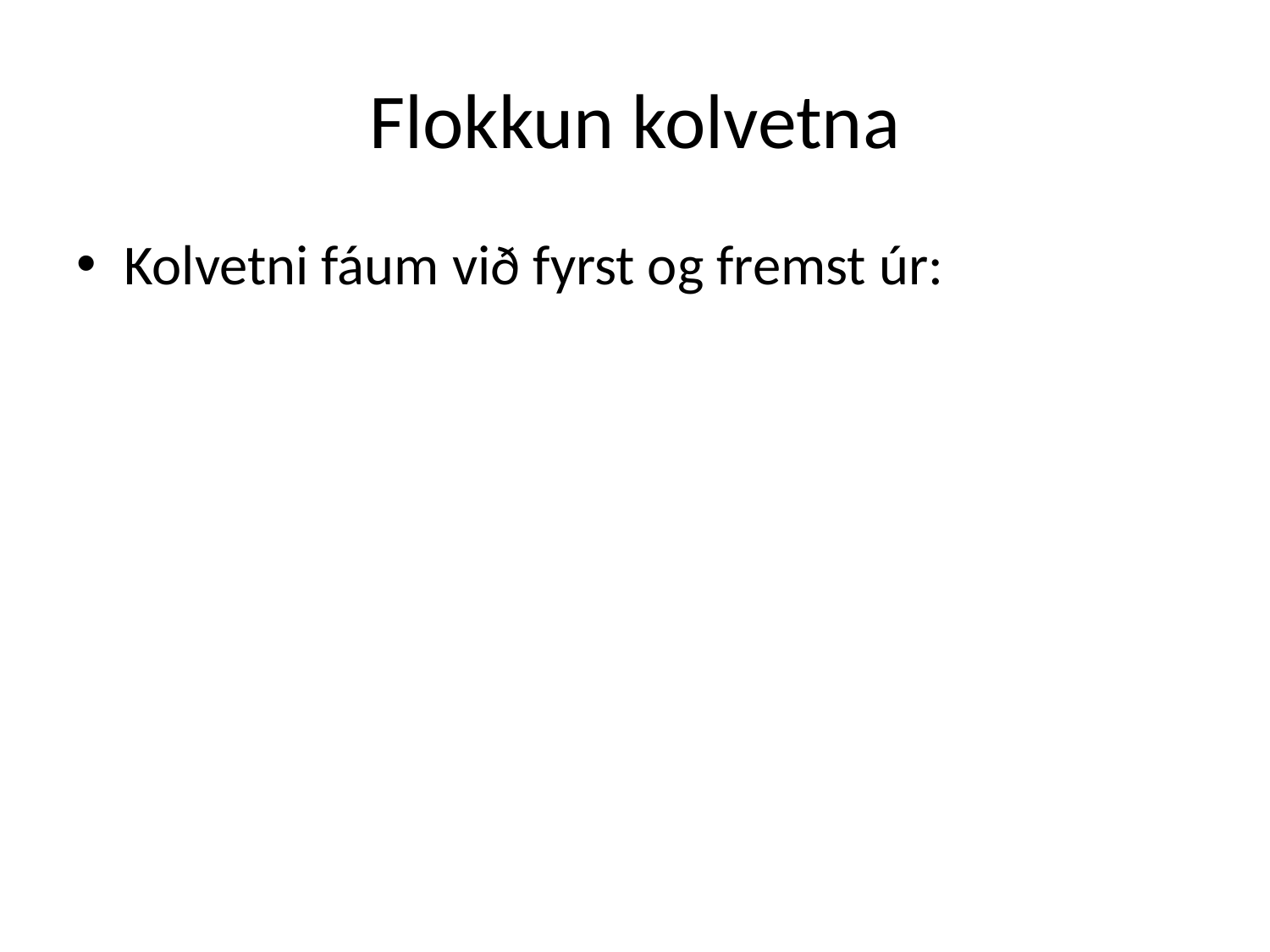

# Flokkun kolvetna
Kolvetni fáum við fyrst og fremst úr: